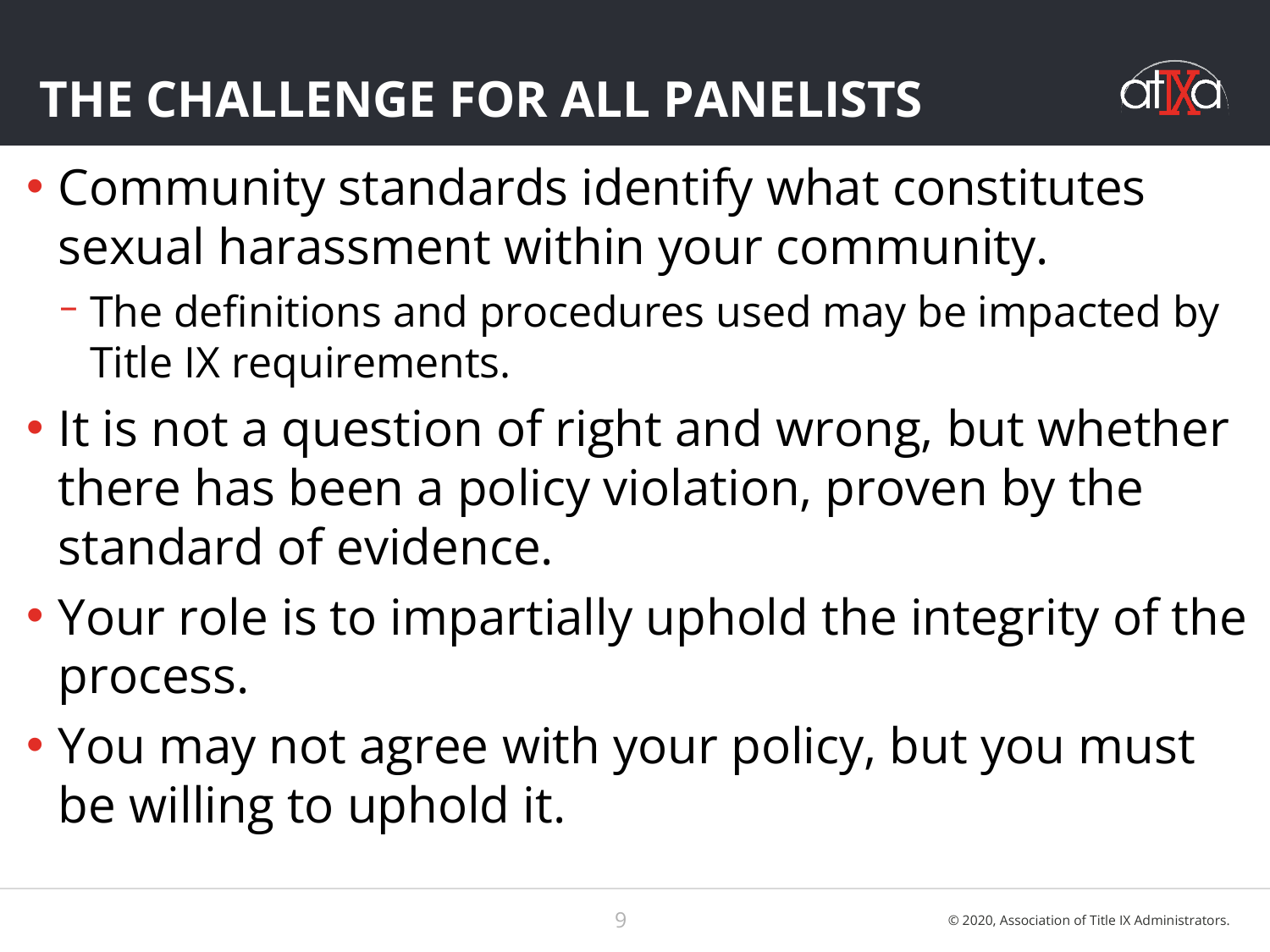

# The Challenge for all panelists
Community standards identify what constitutes sexual harassment within your community.
The definitions and procedures used may be impacted by Title IX requirements.
It is not a question of right and wrong, but whether there has been a policy violation, proven by the standard of evidence.
Your role is to impartially uphold the integrity of the process.
You may not agree with your policy, but you must be willing to uphold it.

9